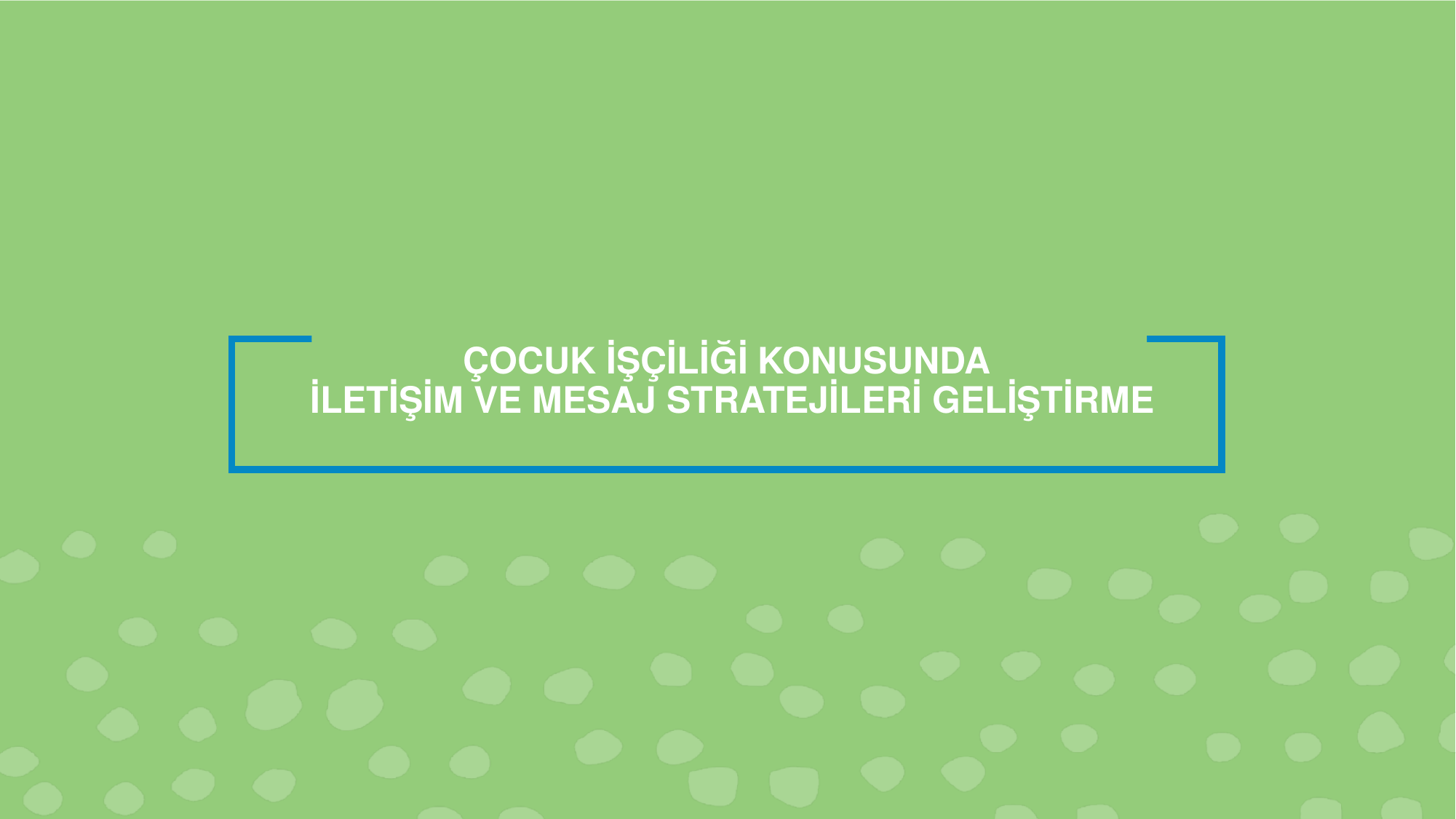

# ÇOCUK İŞÇİLİĞİ KONUSUNDA İLETİŞİM VE MESAJ STRATEJİLERİ GELİŞTİRME